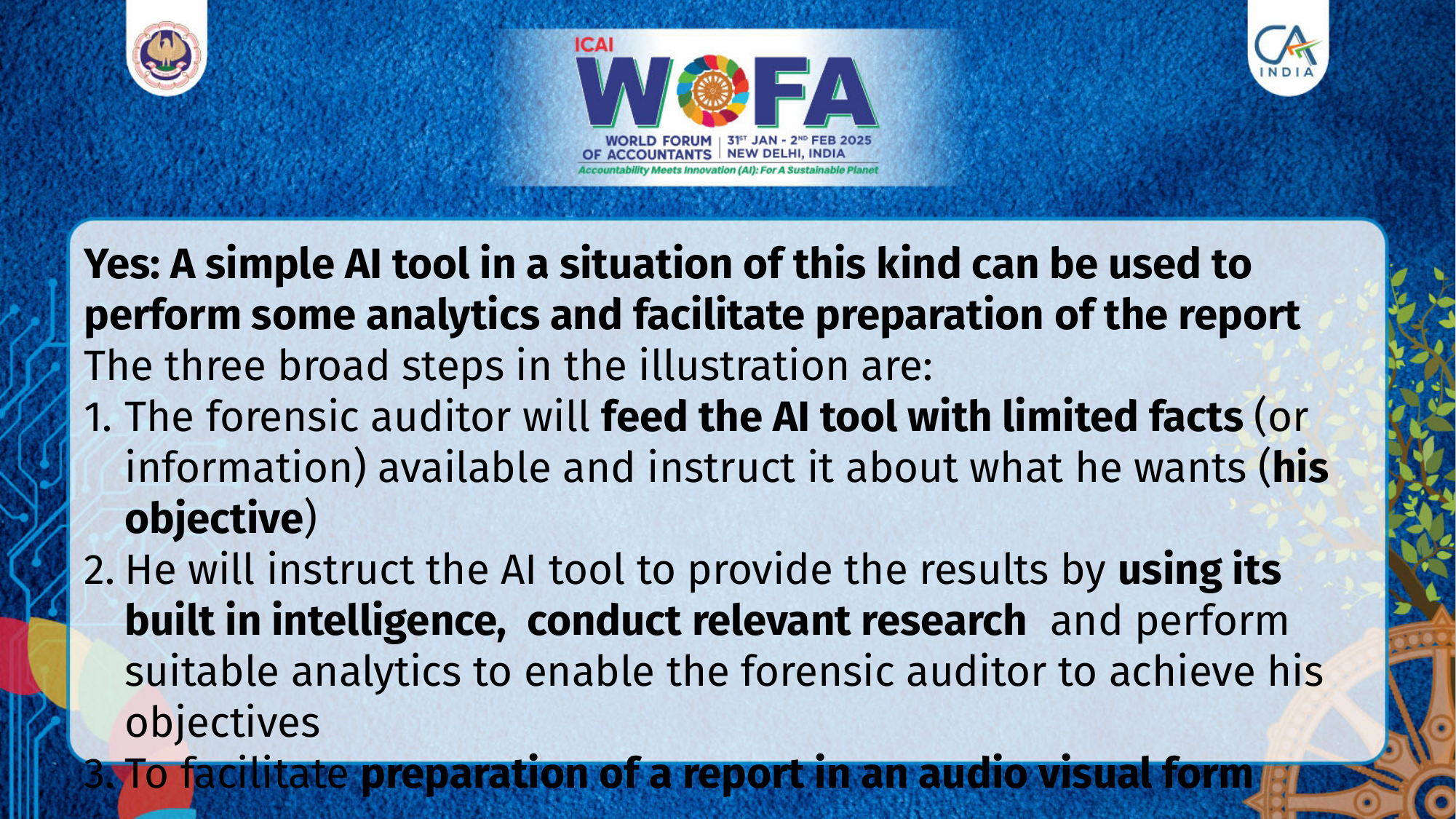

Yes: A simple AI tool in a situation of this kind can be used to perform some analytics and facilitate preparation of the report
The three broad steps in the illustration are:
The forensic auditor will feed the AI tool with limited facts (or information) available and instruct it about what he wants (his objective)
He will instruct the AI tool to provide the results by using its built in intelligence,  conduct relevant research  and perform suitable analytics to enable the forensic auditor to achieve his objectives
To facilitate preparation of a report in an audio visual form